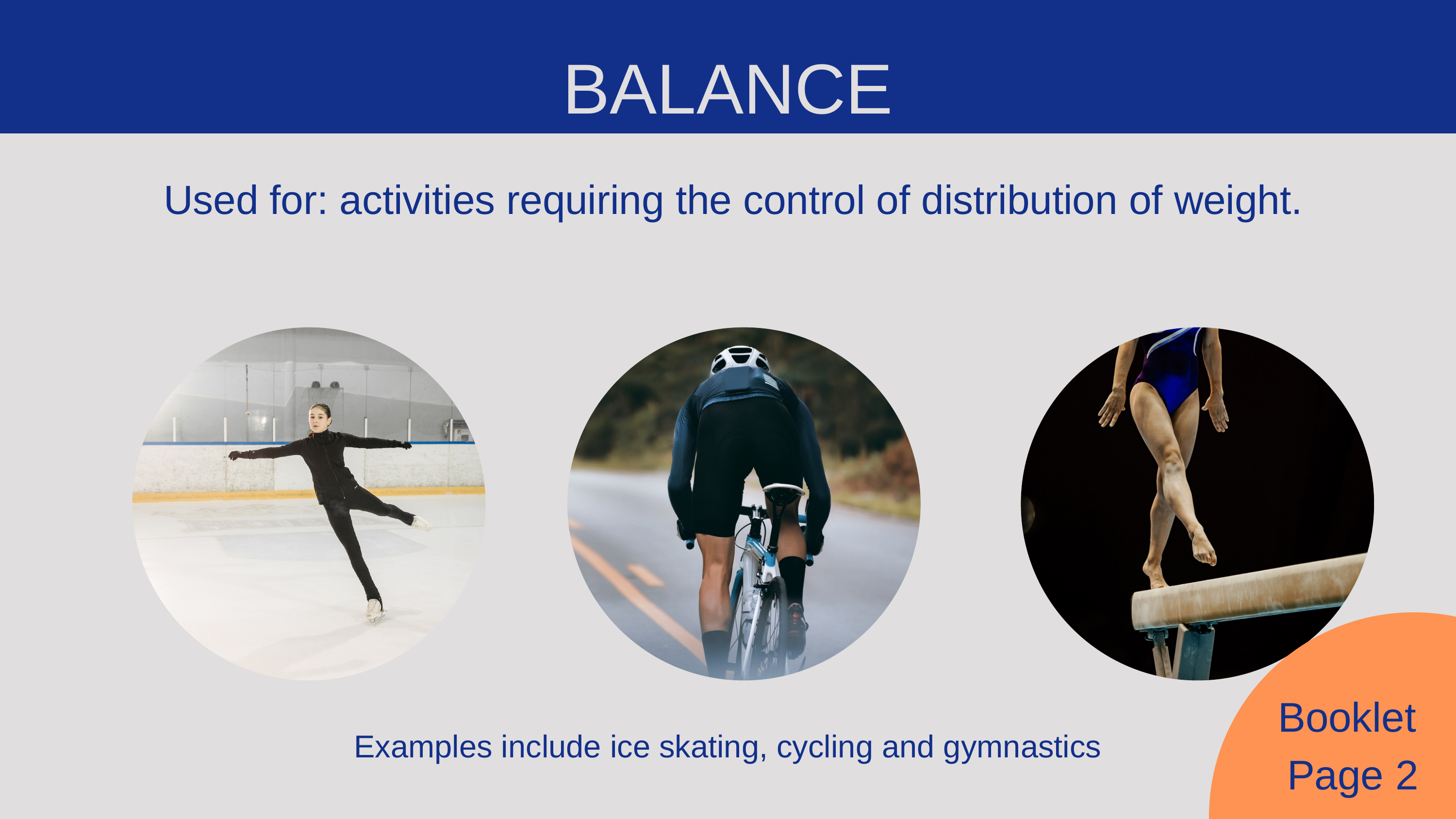

BALANCE
Used for: activities requiring the control of distribution of weight.

Booklet
Page 2
Examples include ice skating, cycling and gymnastics